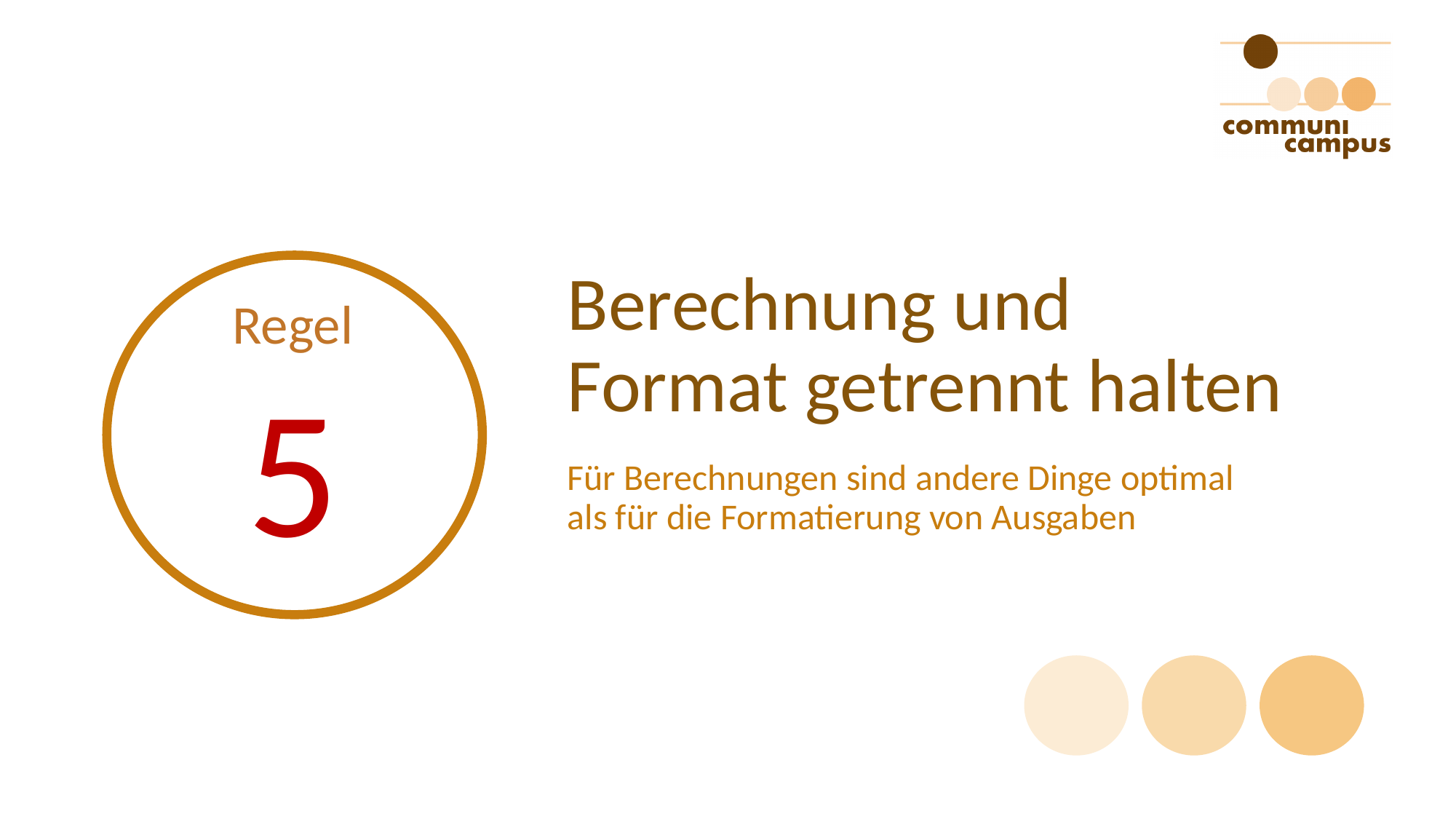

# Berechnung und Format getrennt halten
Regel
5
Für Berechnungen sind andere Dinge optimal als für die Formatierung von Ausgaben